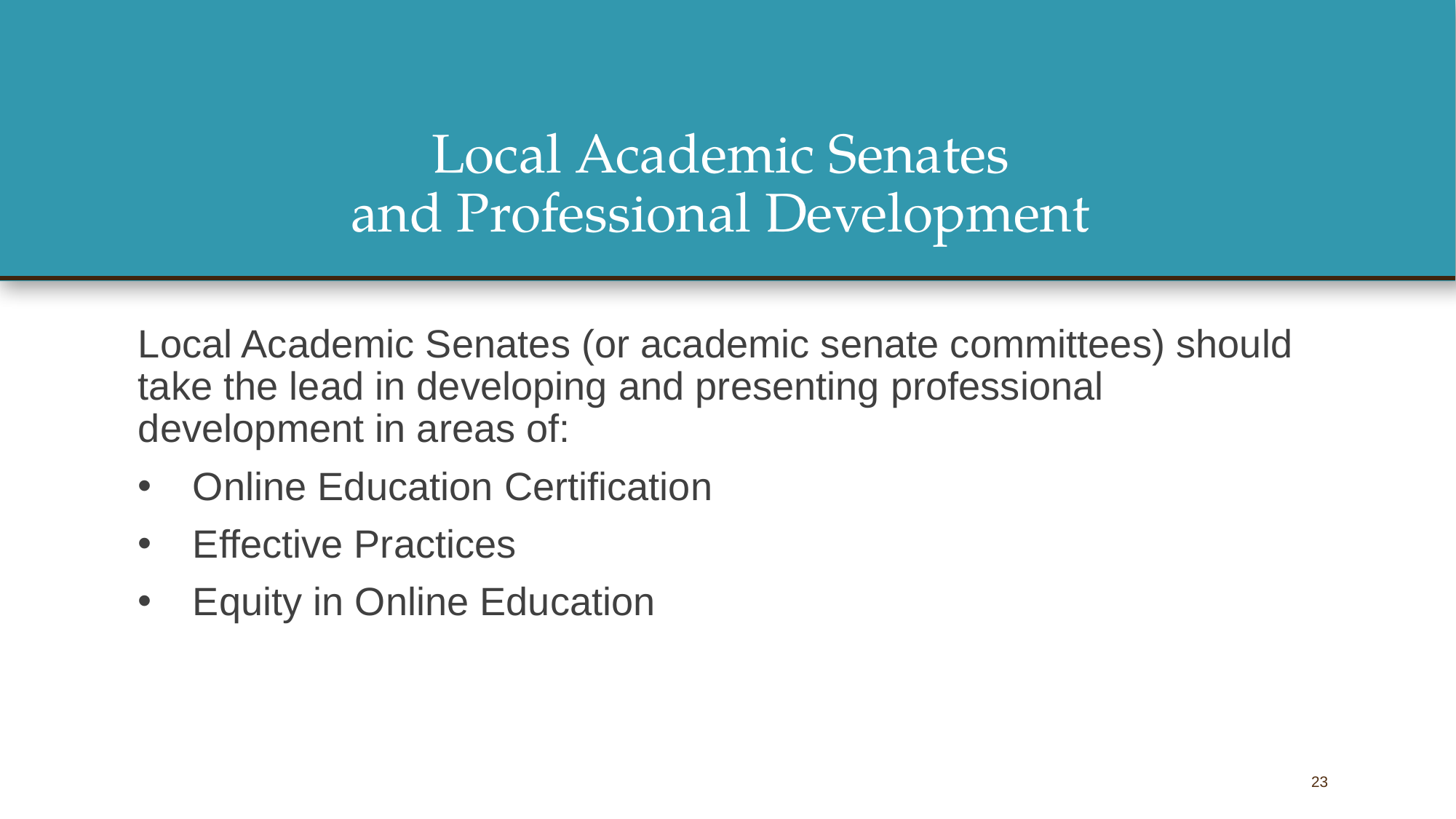

# Local Academic Senates and Professional Development
Local Academic Senates (or academic senate committees) should take the lead in developing and presenting professional development in areas of:
Online Education Certification
Effective Practices
Equity in Online Education
23